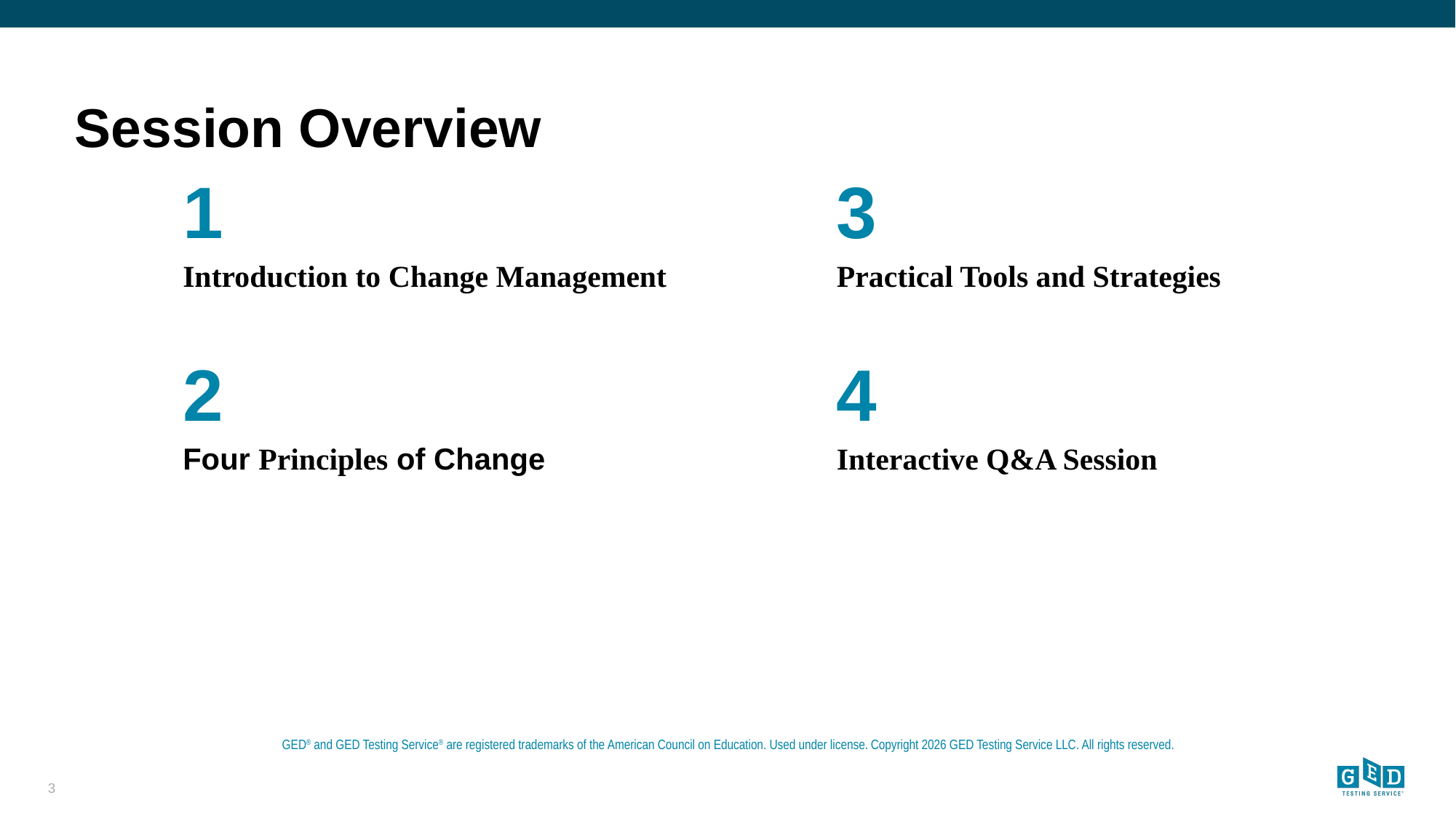

1
3
Introduction to Change Management
Practical Tools and Strategies
2
4
Four Principles of Change
Interactive Q&A Session
3